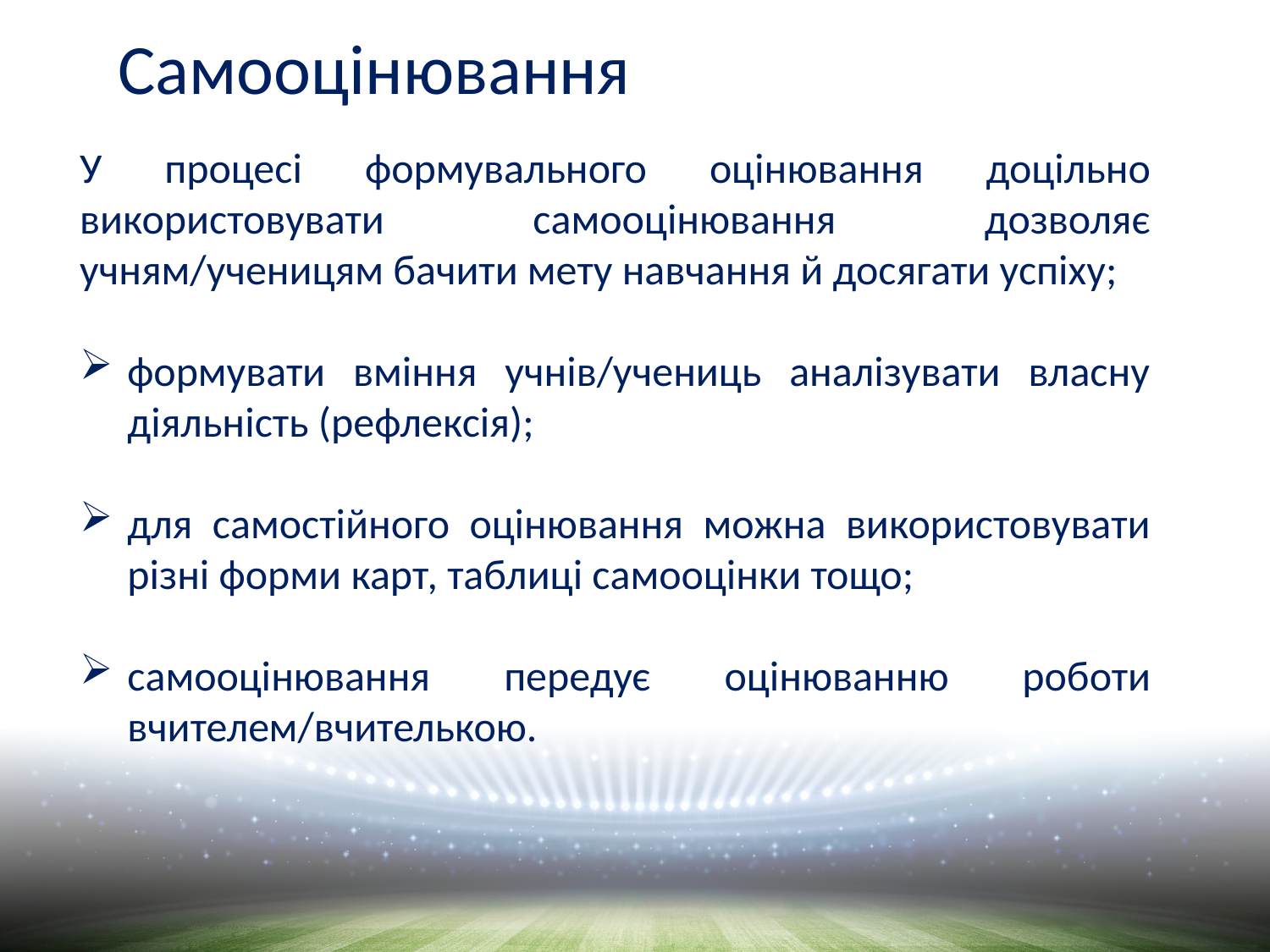

# Самооцінювання
У процесі формувального оцінювання доцільно використовувати самооцінювання дозволяє учням/ученицям бачити мету навчання й досягати успіху;

формувати вміння учнів/учениць аналізувати власну діяльність (рефлексія);

для самостійного оцінювання можна використовувати різні форми карт, таблиці самооцінки тощо;

самооцінювання передує оцінюванню роботи вчителем/вчителькою.